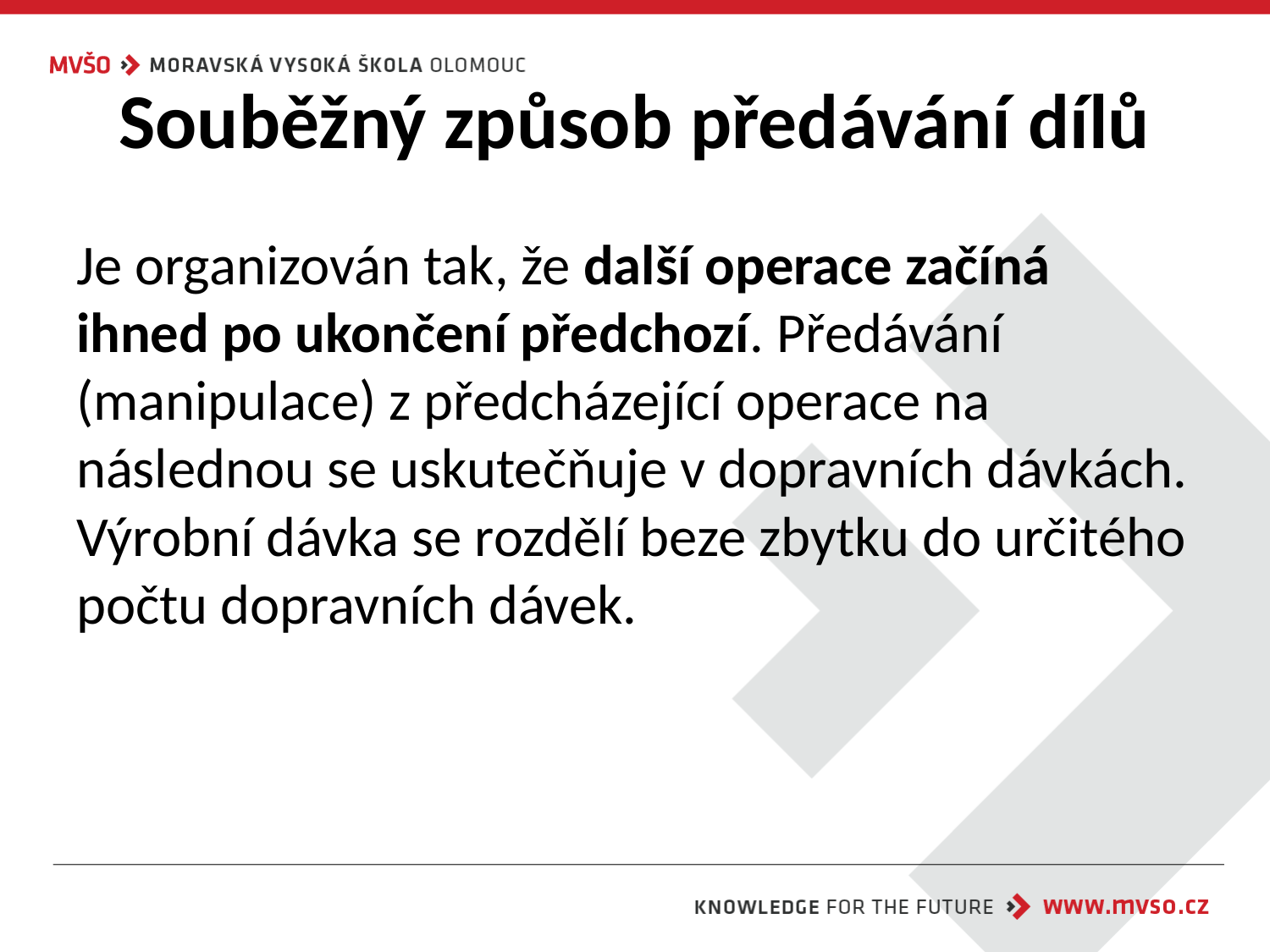

# Souběžný způsob předávání dílů
Je organizován tak, že další operace začíná ihned po ukončení předchozí. Předávání (manipulace) z předcházející operace na následnou se uskutečňuje v dopravních dávkách. Výrobní dávka se rozdělí beze zbytku do určitého počtu dopravních dávek.